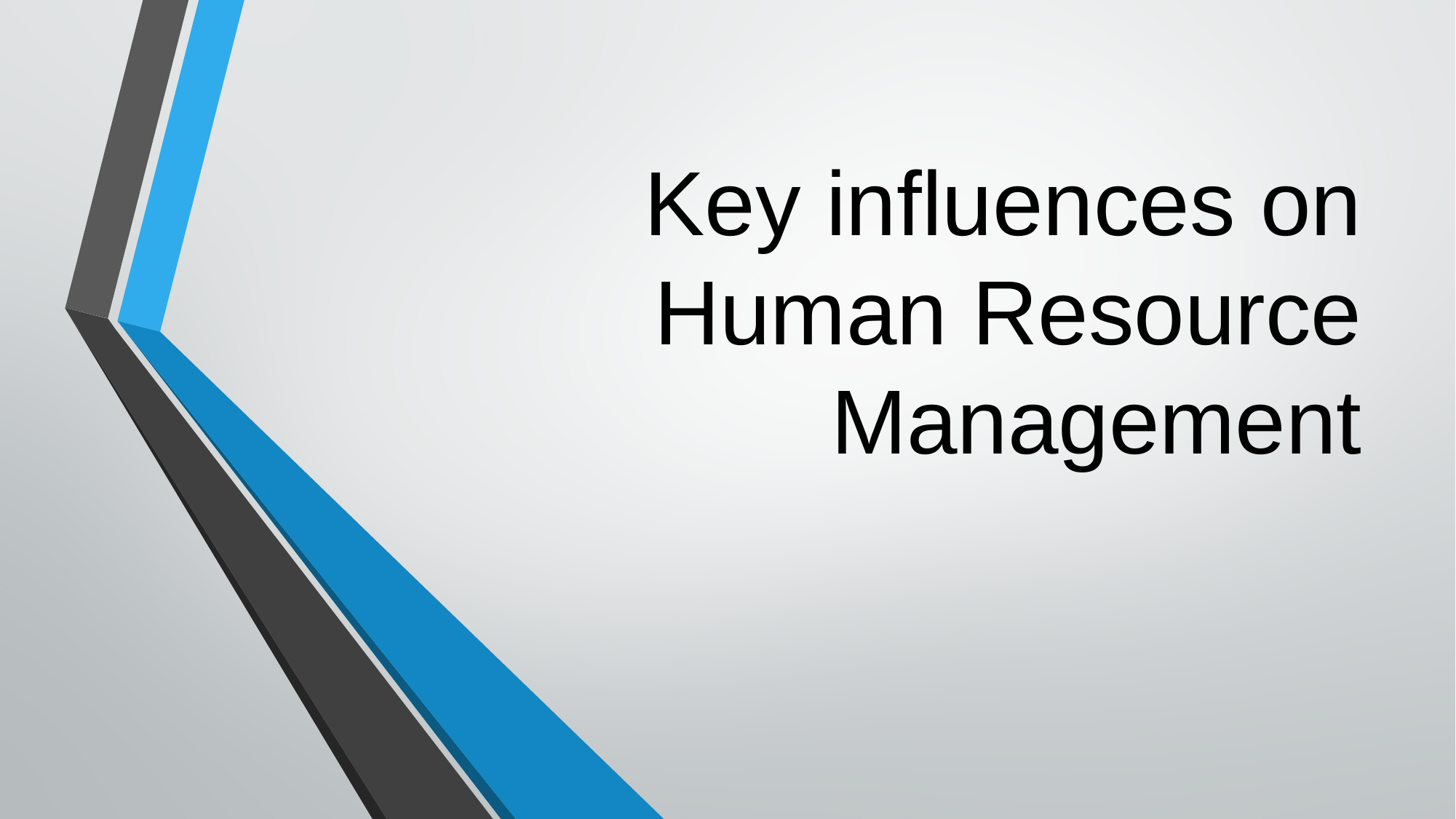

# Key influences on Human Resource Management